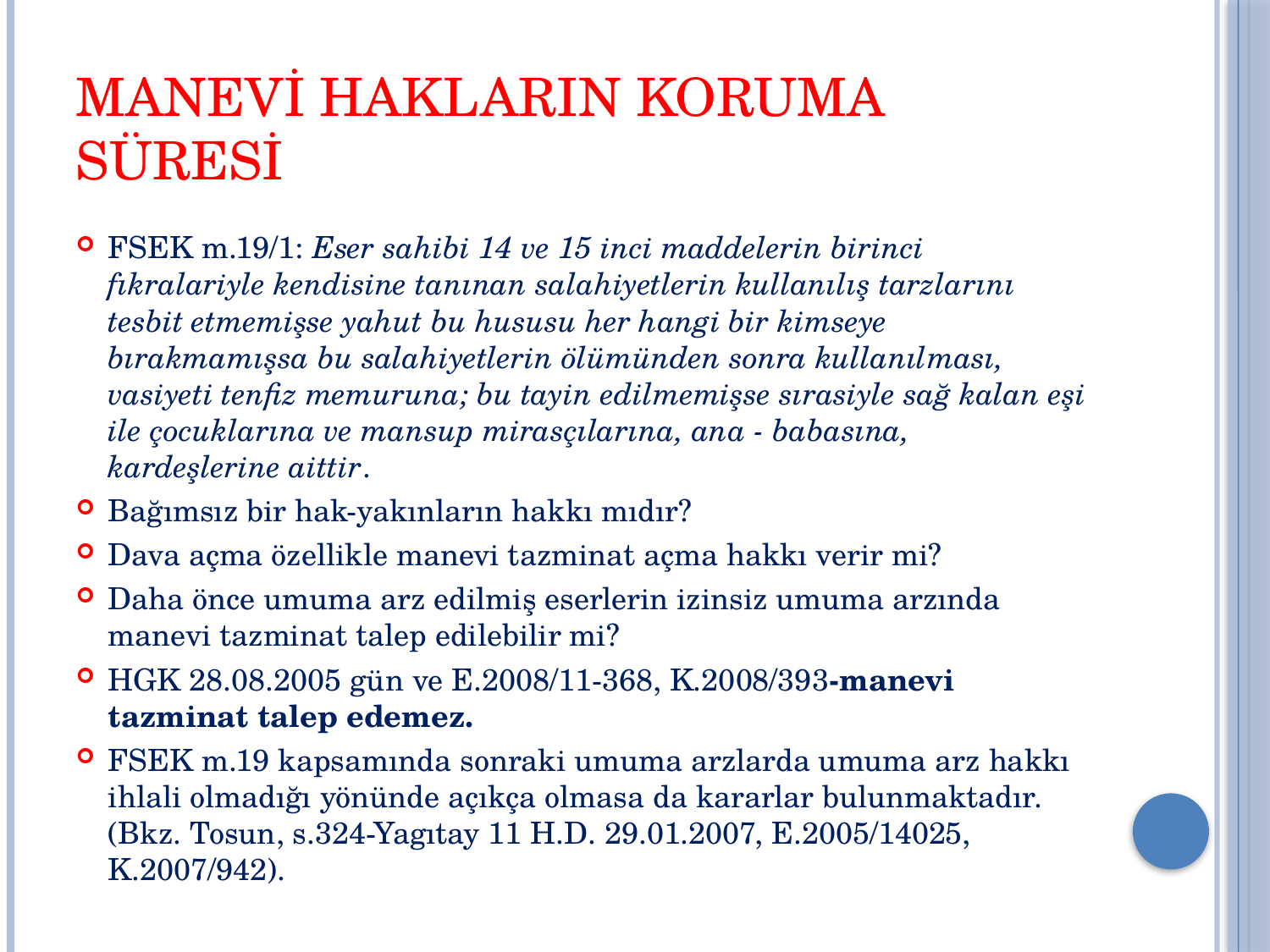

# Manevi hakların Koruma Süresi
FSEK m.19/1: Eser sahibi 14 ve 15 inci maddelerin birinci fıkralariyle kendisine tanınan salahiyetlerin kullanılış tarzlarını tesbit etmemişse yahut bu hususu her hangi bir kimseye bırakmamışsa bu salahiyetlerin ölümünden sonra kullanılması, vasiyeti tenfiz memuruna; bu tayin edilmemişse sırasiyle sağ kalan eşi ile çocuklarına ve mansup mirasçılarına, ana - babasına, kardeşlerine aittir.
Bağımsız bir hak-yakınların hakkı mıdır?
Dava açma özellikle manevi tazminat açma hakkı verir mi?
Daha önce umuma arz edilmiş eserlerin izinsiz umuma arzında manevi tazminat talep edilebilir mi?
HGK 28.08.2005 gün ve E.2008/11-368, K.2008/393-manevi tazminat talep edemez.
FSEK m.19 kapsamında sonraki umuma arzlarda umuma arz hakkı ihlali olmadığı yönünde açıkça olmasa da kararlar bulunmaktadır. (Bkz. Tosun, s.324-Yagıtay 11 H.D. 29.01.2007, E.2005/14025, K.2007/942).